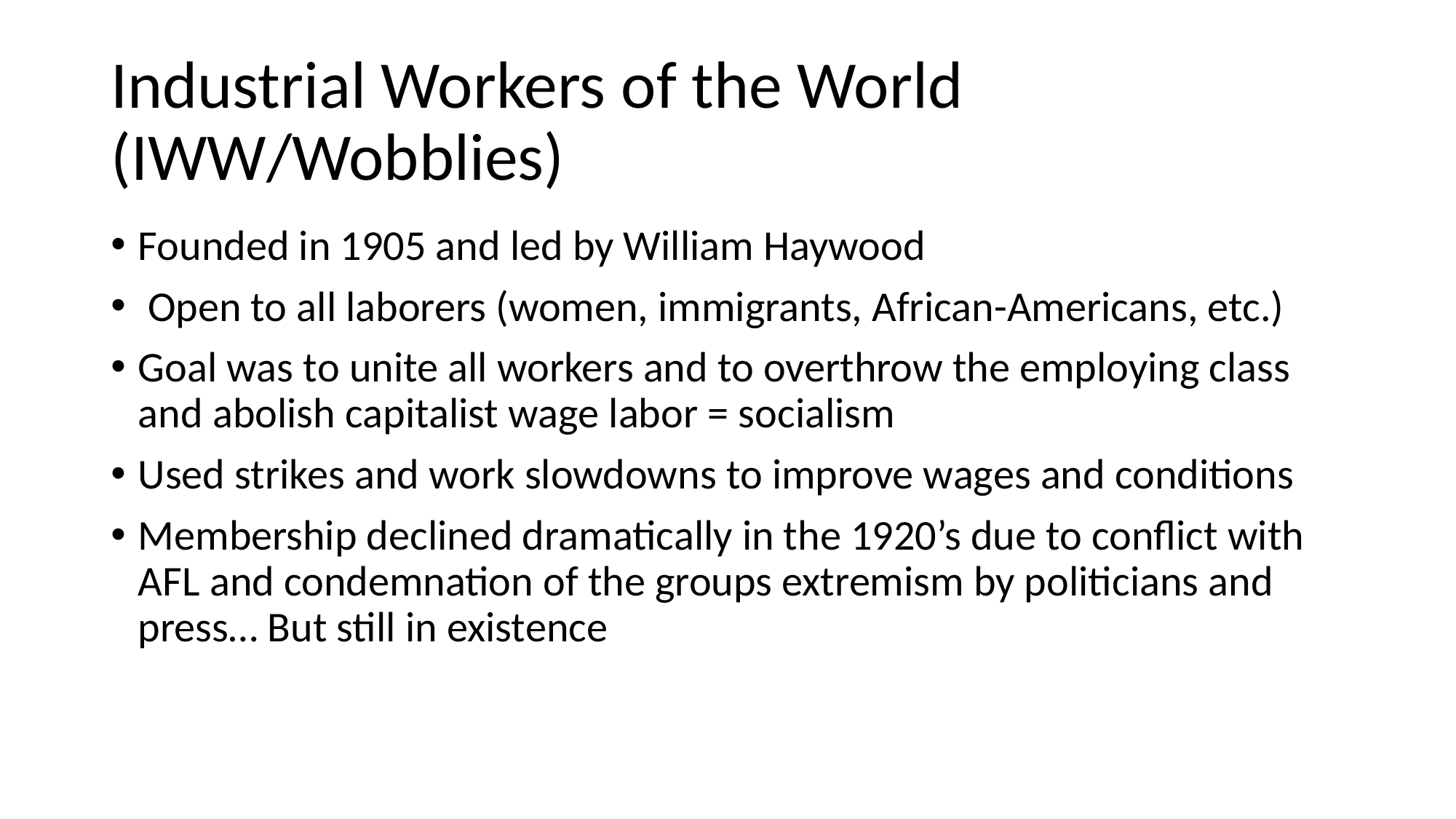

# Industrial Workers of the World (IWW/Wobblies)
Founded in 1905 and led by William Haywood
 Open to all laborers (women, immigrants, African-Americans, etc.)
Goal was to unite all workers and to overthrow the employing class and abolish capitalist wage labor = socialism
Used strikes and work slowdowns to improve wages and conditions
Membership declined dramatically in the 1920’s due to conflict with AFL and condemnation of the groups extremism by politicians and press… But still in existence